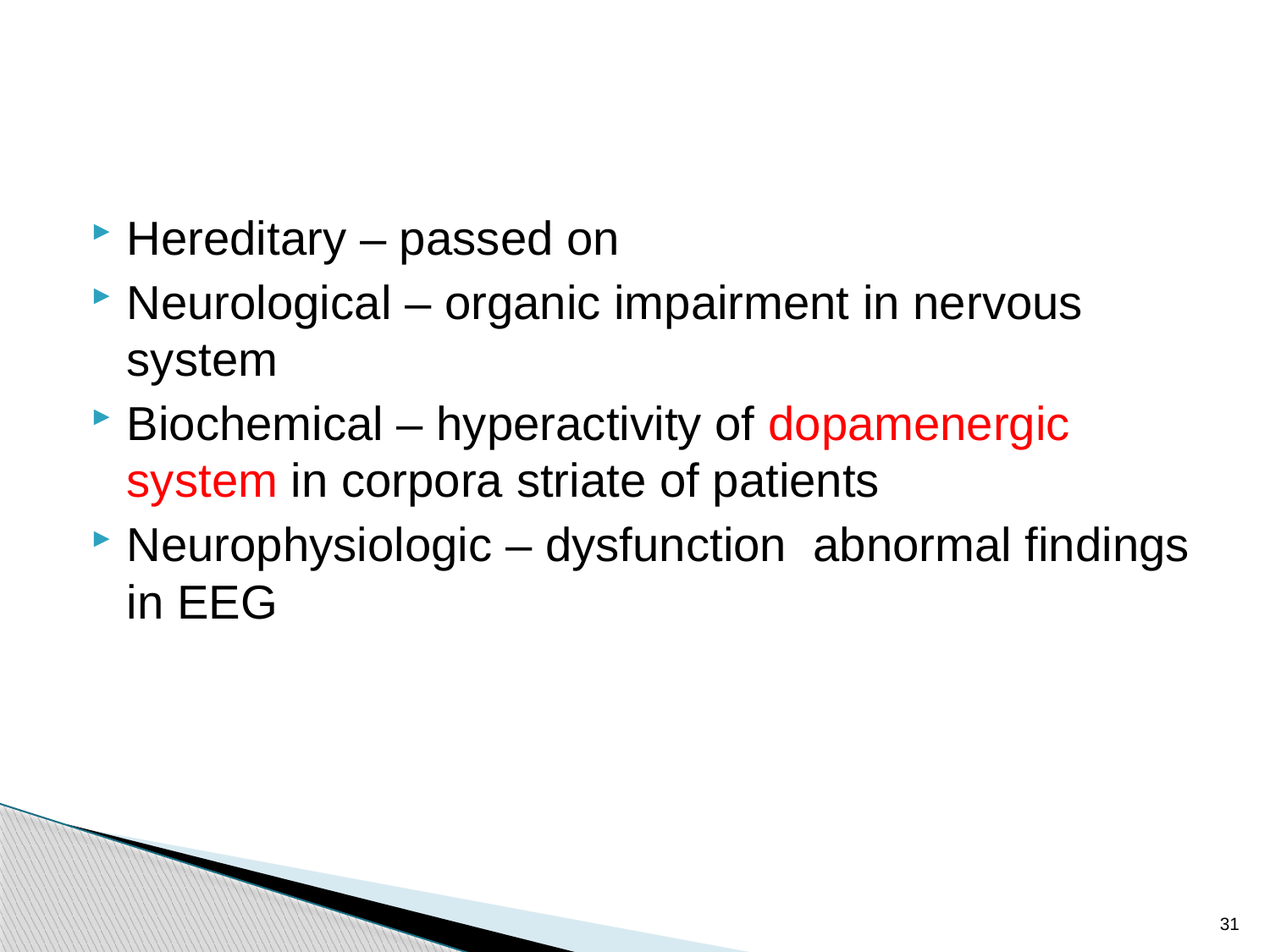

Hereditary – passed on
Neurological – organic impairment in nervous system
Biochemical – hyperactivity of dopamenergic system in corpora striate of patients
Neurophysiologic – dysfunction  abnormal findings in EEG

31